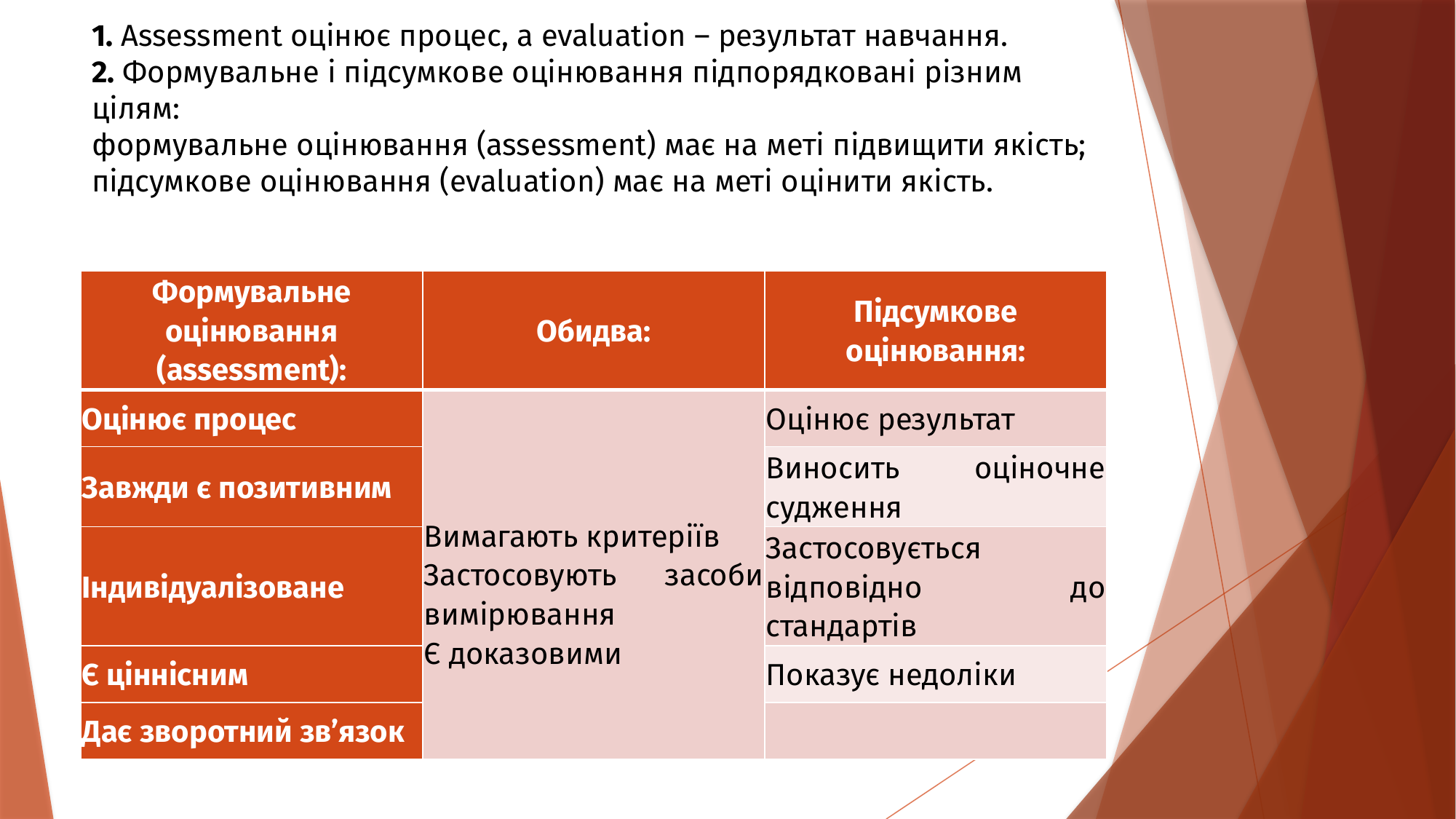

# 1. Assessment оцінює процес, а evaluation – результат навчання. 2. Формувальне і підсумкове оцінювання підпорядковані різним цілям: формувальне оцінювання (assessment) має на меті підвищити якість; підсумкове оцінювання (evaluation) має на меті оцінити якість.

| Формувальне оцінювання (assessment): | Обидва: | Підсумкове оцінювання: |
| --- | --- | --- |
| Оцінює процес | Вимагають критеріїв Застосовують засоби вимірювання Є доказовими | Оцінює результат |
| Завжди є позитивним |  | Виносить оціночне судження |
| Індивідуалізоване |  | Застосовується відповідно до стандартів |
| Є ціннісним |  | Показує недоліки |
| Дає зворотний зв’язок |  |  |